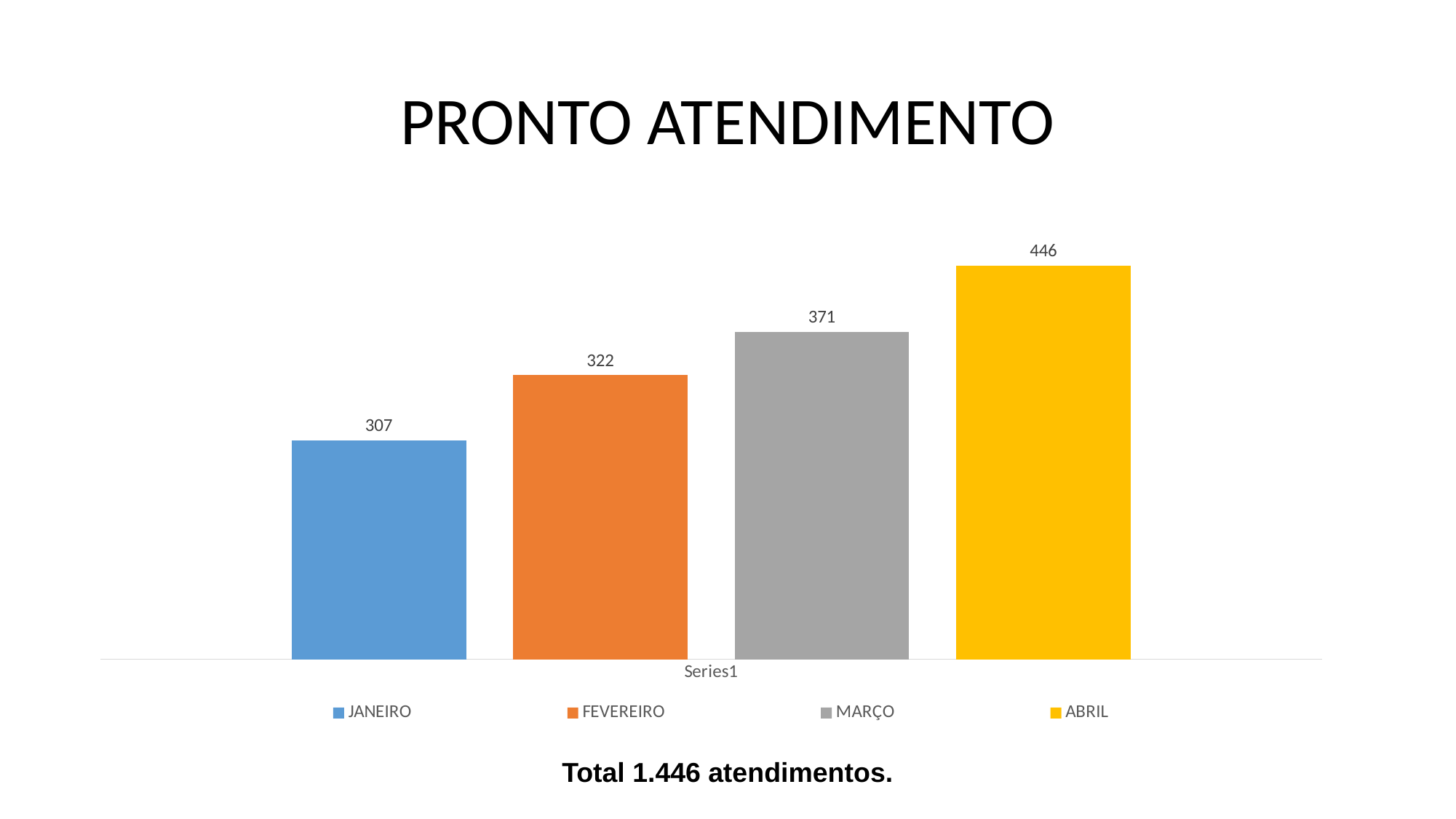

# PRONTO ATENDIMENTO

### Chart

| Category | JANEIRO | FEVEREIRO | MARÇO | ABRIL |
|---|---|---|---|---|
|  | 248.0 | 322.0 | 371.0 | 446.0 |
Total 1.446 atendimentos.